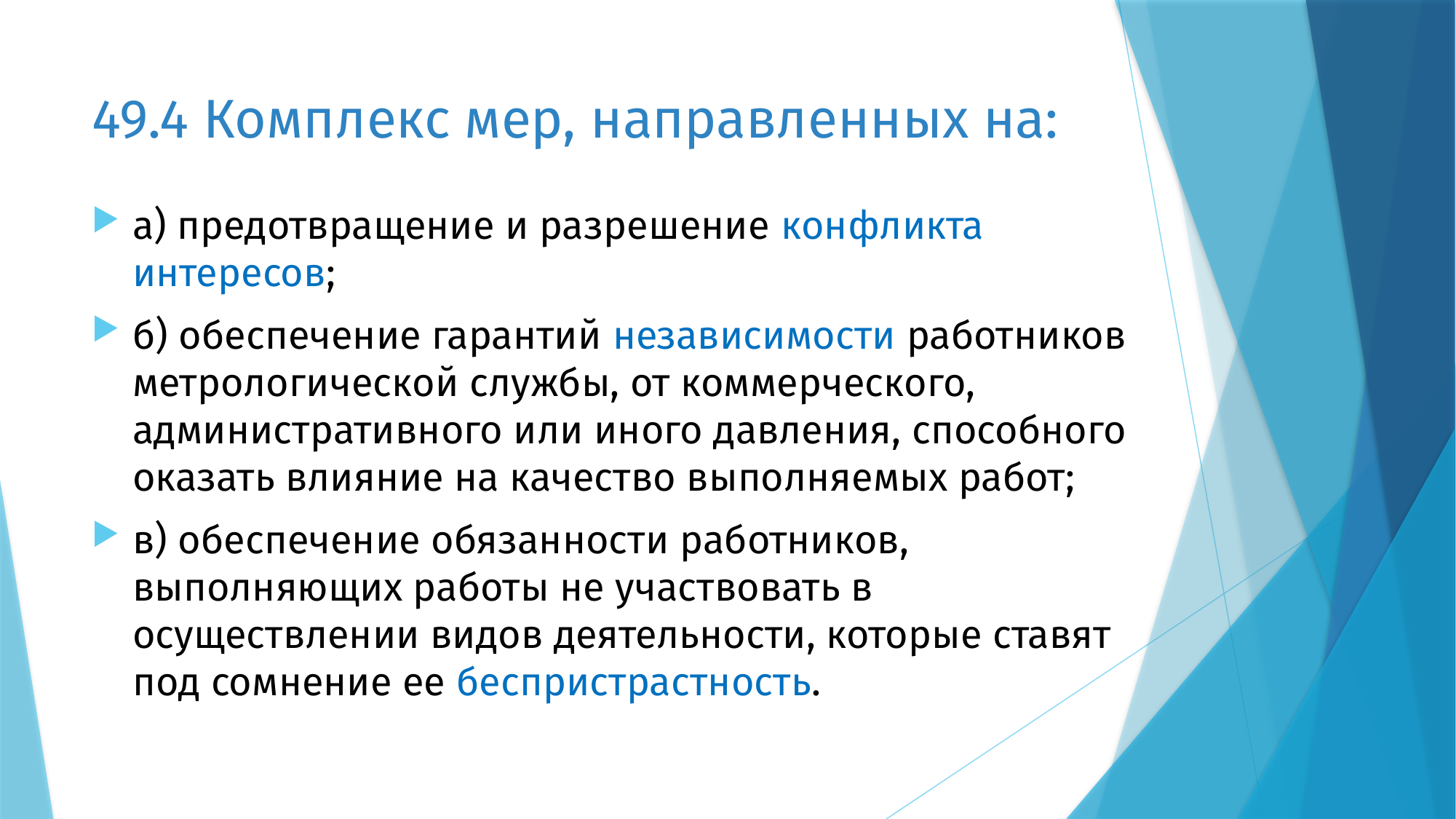

# 49.4 Комплекс мер, направленных на:
а) предотвращение и разрешение конфликта интересов;
б) обеспечение гарантий независимости работников метрологической службы, от коммерческого, административного или иного давления, способного оказать влияние на качество выполняемых работ;
в) обеспечение обязанности работников, выполняющих работы не участвовать в осуществлении видов деятельности, которые ставят под сомнение ее беспристрастность.